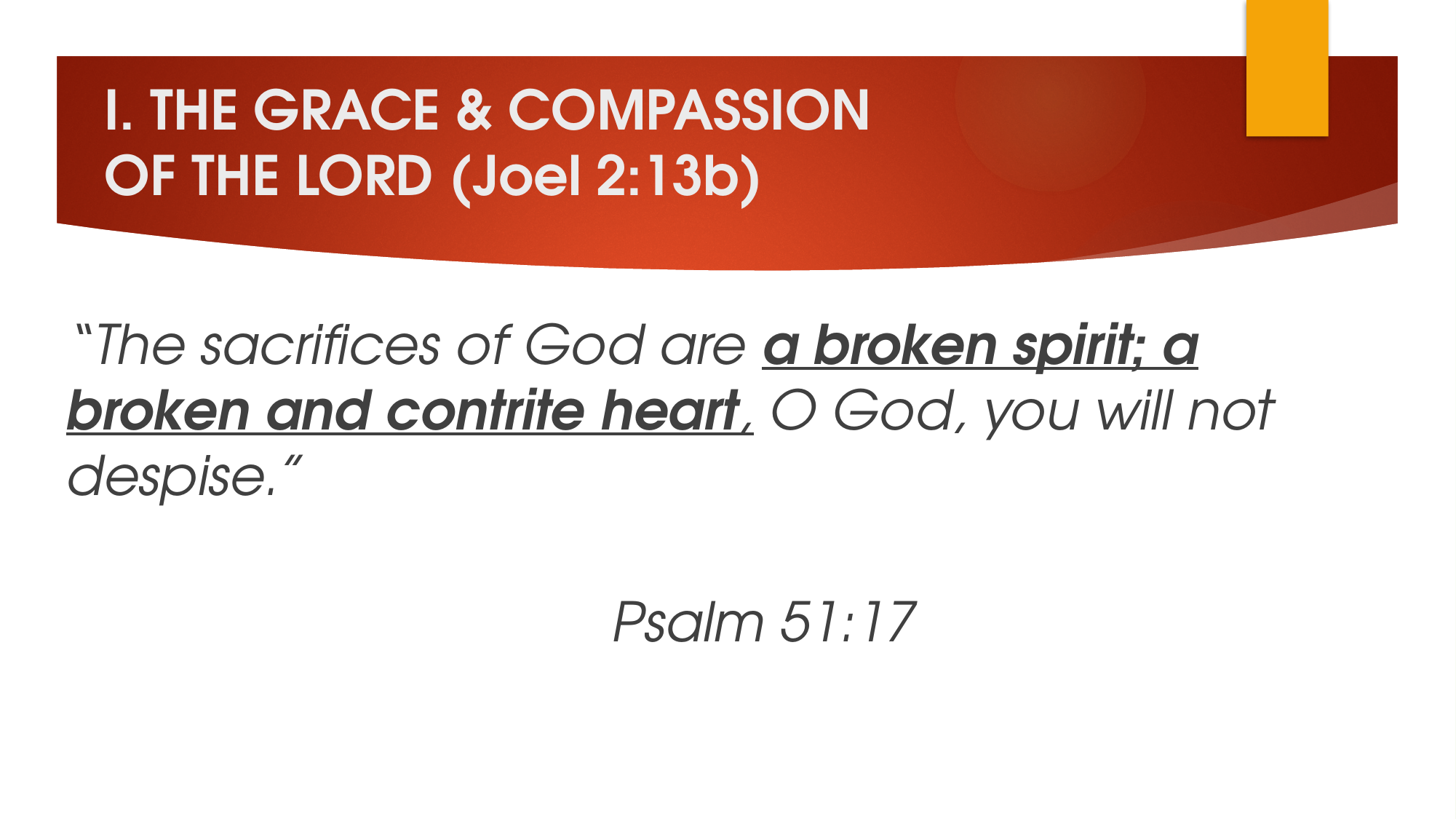

# I. THE GRACE & COMPASSION OF THE LORD (Joel 2:13b)
“The sacrifices of God are a broken spirit; a broken and contrite heart, O God, you will not despise.”
																	Psalm 51:17